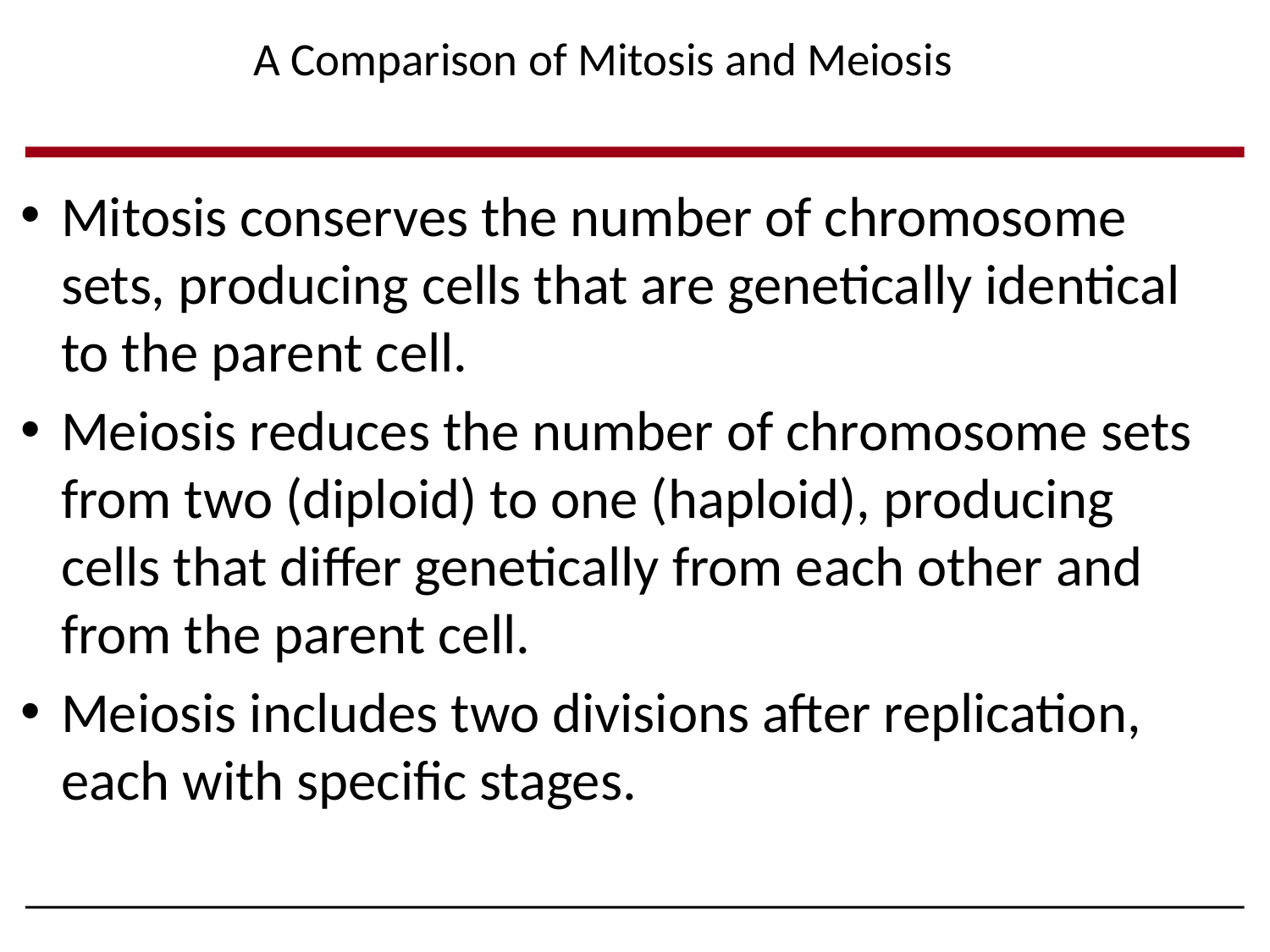

A Comparison of Mitosis and Meiosis

Mitosis conserves the number of chromosome sets, producing cells that are genetically identical to the parent cell.
Meiosis reduces the number of chromosome sets from two (diploid) to one (haploid), producing cells that differ genetically from each other and from the parent cell.
Meiosis includes two divisions after replication, each with specific stages.